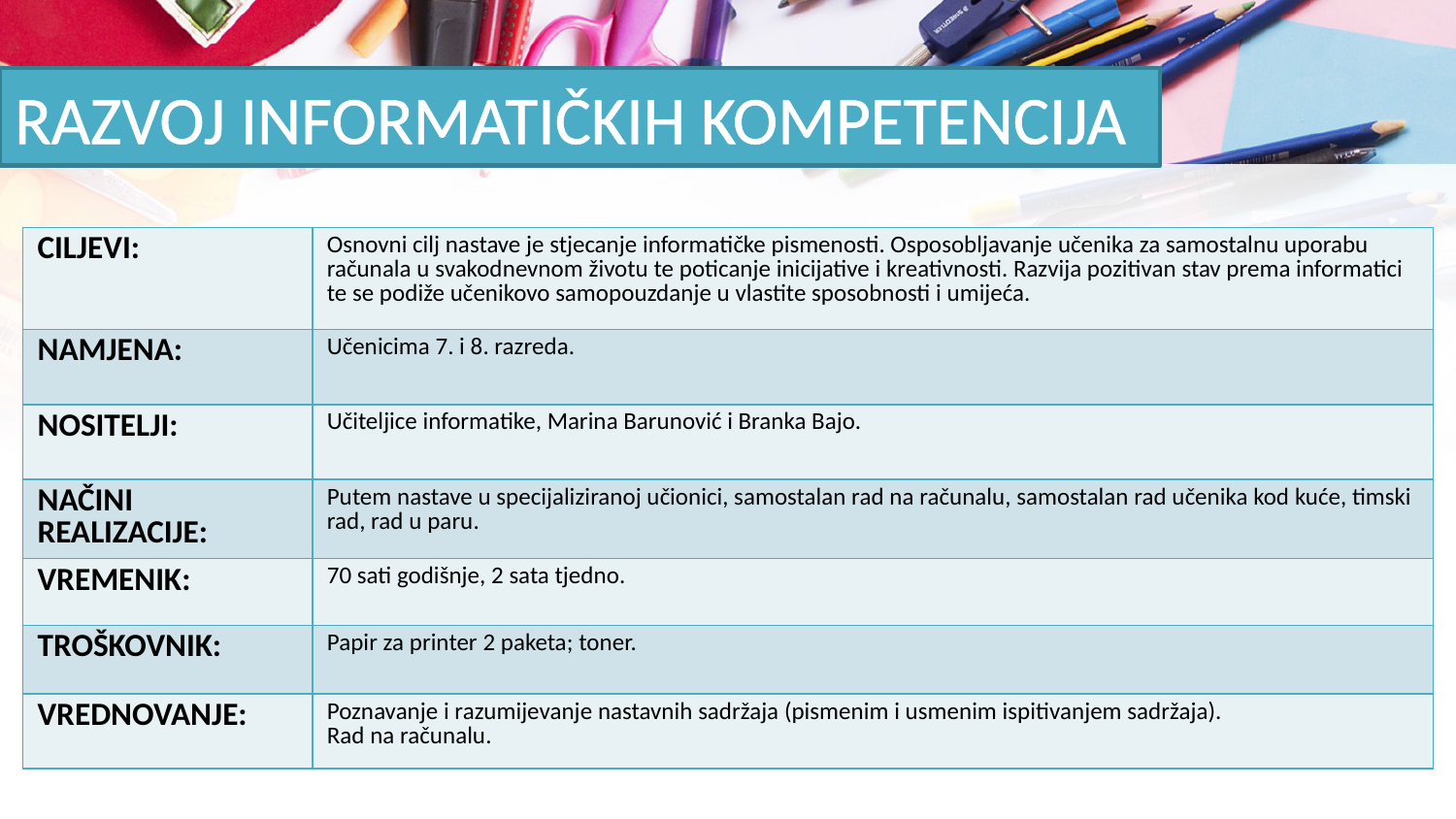

# RAZVOJ INFORMATIČKIH KOMPETENCIJA
| CILJEVI: | Osnovni cilj nastave je stjecanje informatičke pismenosti. Osposobljavanje učenika za samostalnu uporabu računala u svakodnevnom životu te poticanje inicijative i kreativnosti. Razvija pozitivan stav prema informatici te se podiže učenikovo samopouzdanje u vlastite sposobnosti i umijeća. |
| --- | --- |
| NAMJENA: | Učenicima 7. i 8. razreda. |
| NOSITELJI: | Učiteljice informatike, Marina Barunović i Branka Bajo. |
| NAČINI REALIZACIJE: | Putem nastave u specijaliziranoj učionici, samostalan rad na računalu, samostalan rad učenika kod kuće, timski rad, rad u paru. |
| VREMENIK: | 70 sati godišnje, 2 sata tjedno. |
| TROŠKOVNIK: | Papir za printer 2 paketa; toner. |
| VREDNOVANJE: | Poznavanje i razumijevanje nastavnih sadržaja (pismenim i usmenim ispitivanjem sadržaja). Rad na računalu. |